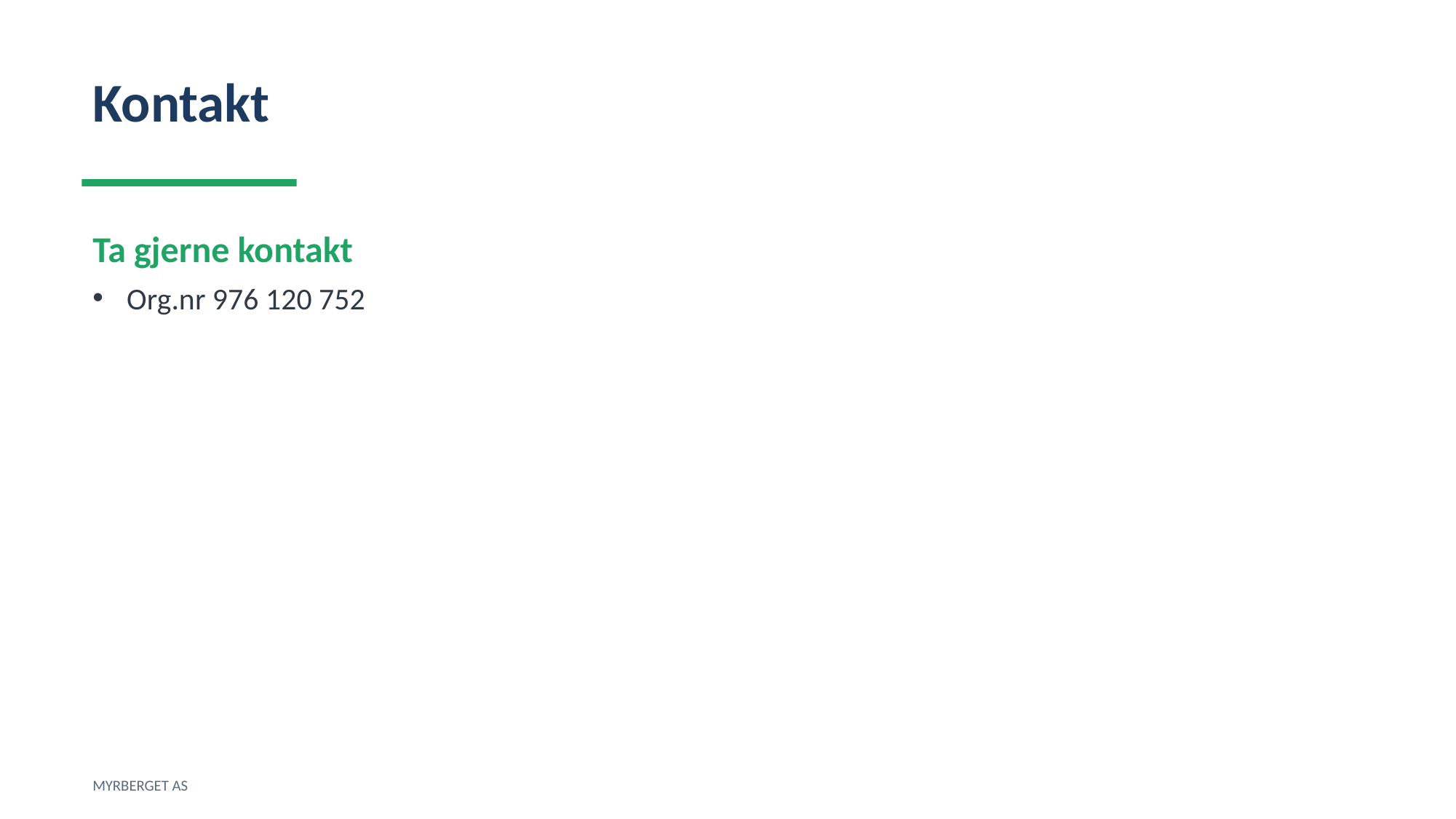

Kontakt

Ta gjerne kontakt
Org.nr 976 120 752
MYRBERGET AS